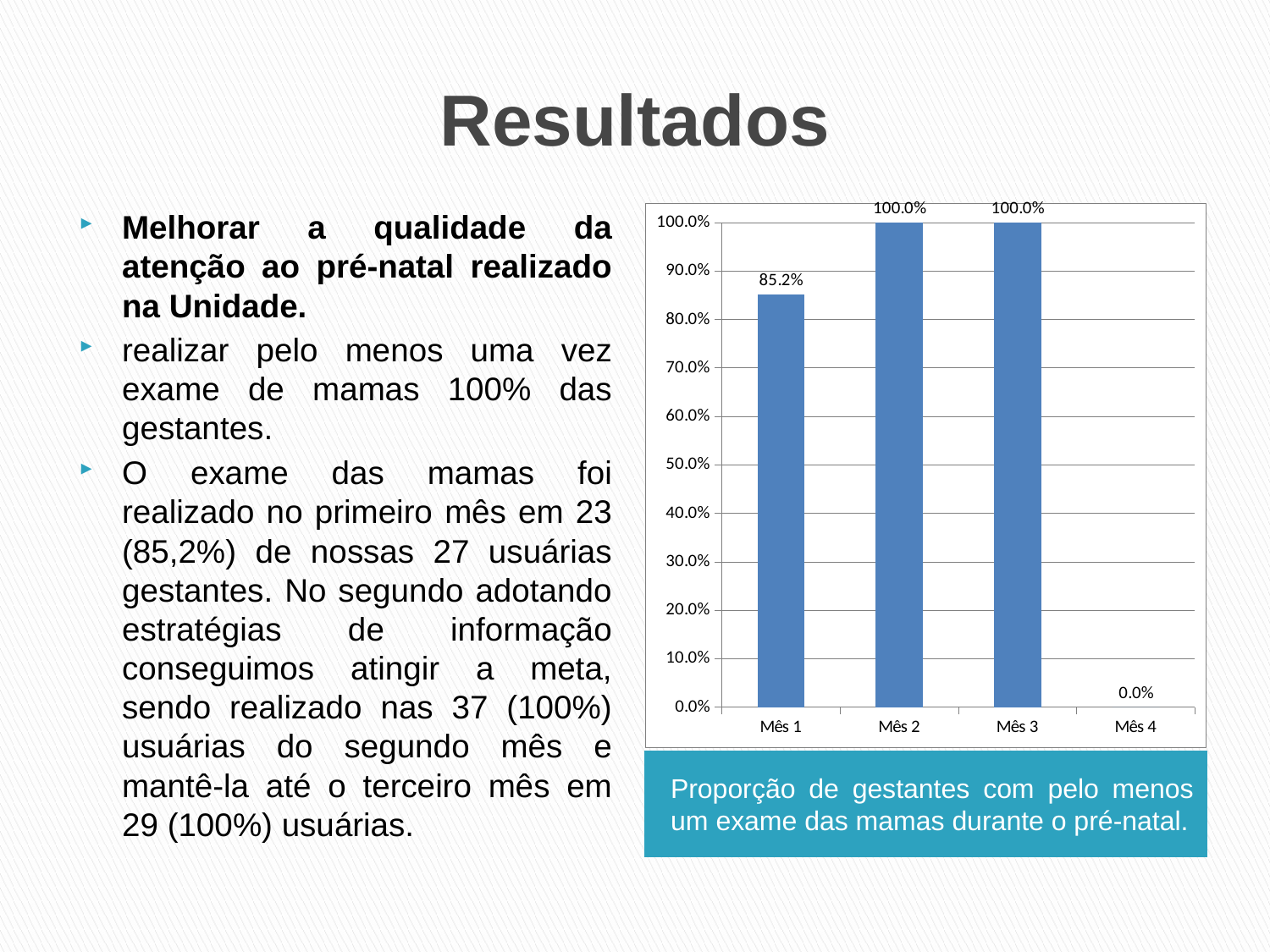

# Resultados
Melhorar a qualidade da atenção ao pré-natal realizado na Unidade.
realizar pelo menos uma vez exame de mamas 100% das gestantes.
O exame das mamas foi realizado no primeiro mês em 23 (85,2%) de nossas 27 usuárias gestantes. No segundo adotando estratégias de informação conseguimos atingir a meta, sendo realizado nas 37 (100%) usuárias do segundo mês e mantê-la até o terceiro mês em 29 (100%) usuárias.

### Chart

| Category | Proporção de gestantes com  pelo menos um exame das mamas durante o pré-natal |
|---|---|
| Mês 1 | 0.8518518518518526 |
| Mês 2 | 1.0 |
| Mês 3 | 1.0 |
| Mês 4 | 0.0 |
Proporção de gestantes com pelo menos um exame das mamas durante o pré-natal.